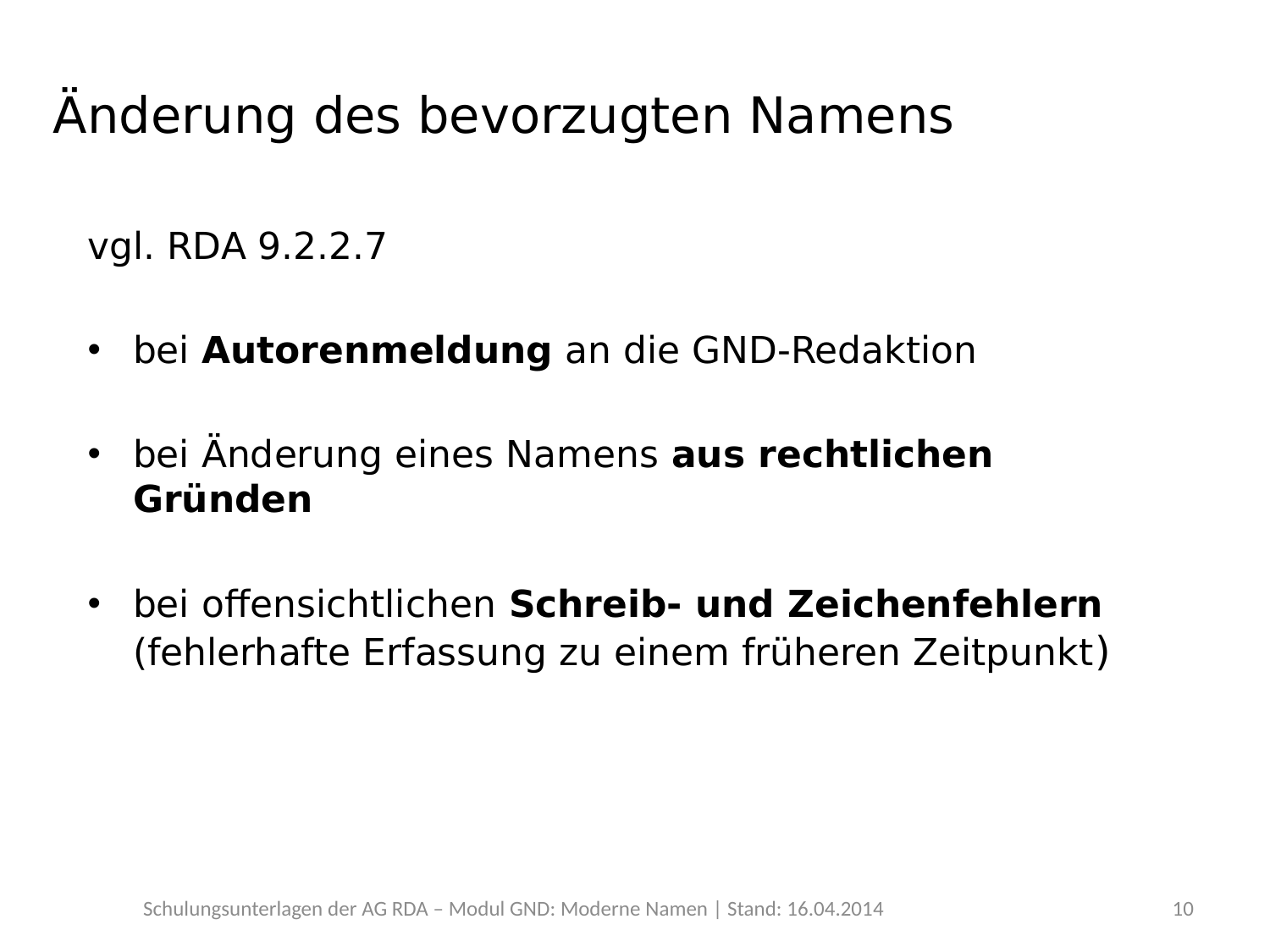

# Änderung des bevorzugten Namens
vgl. RDA 9.2.2.7

bei Autorenmeldung an die GND-Redaktion

bei Änderung eines Namens aus rechtlichen Gründen

bei offensichtlichen Schreib- und Zeichenfehlern (fehlerhafte Erfassung zu einem früheren Zeitpunkt)
Schulungsunterlagen der AG RDA – Modul GND: Moderne Namen | Stand: 16.04.2014
10